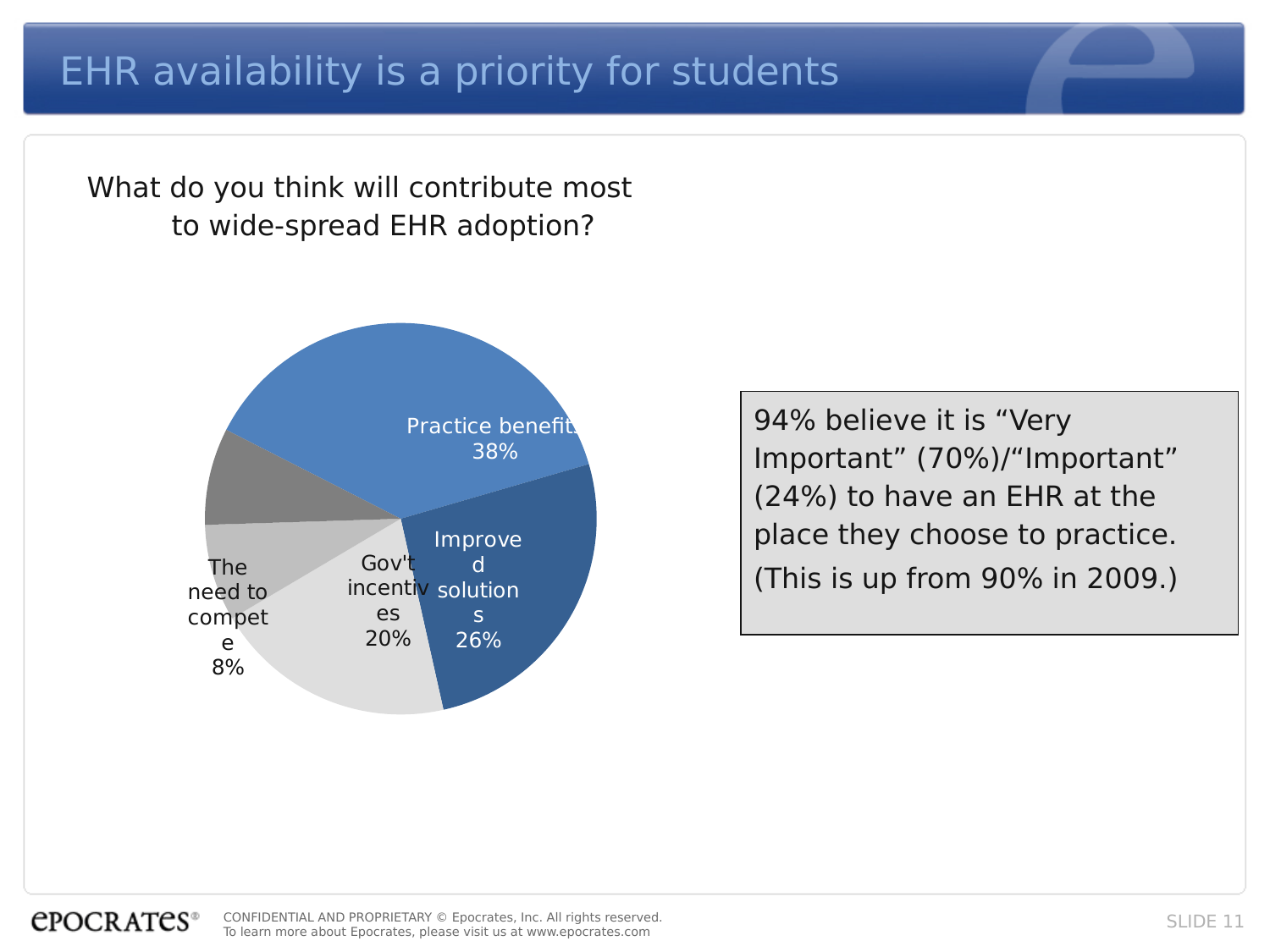

# EHR availability is a priority for students
What do you think will contribute most to wide-spread EHR adoption?

### Chart

| Category | % |
|---|---|
| Practice benefits | 0.3800000000000005 |
| Improved solutions | 0.26 |
| Gov't incentives | 0.2 |
| The need to compete | 0.08000000000000004 |
| Peer influence | 0.08000000000000004 |
94% believe it is “Very Important” (70%)/“Important” (24%) to have an EHR at the place they choose to practice.
(This is up from 90% in 2009.)
SLIDE 11
CONFIDENTIAL AND PROPRIETARY © Epocrates, Inc. All rights reserved.
To learn more about Epocrates, please visit us at www.epocrates.com